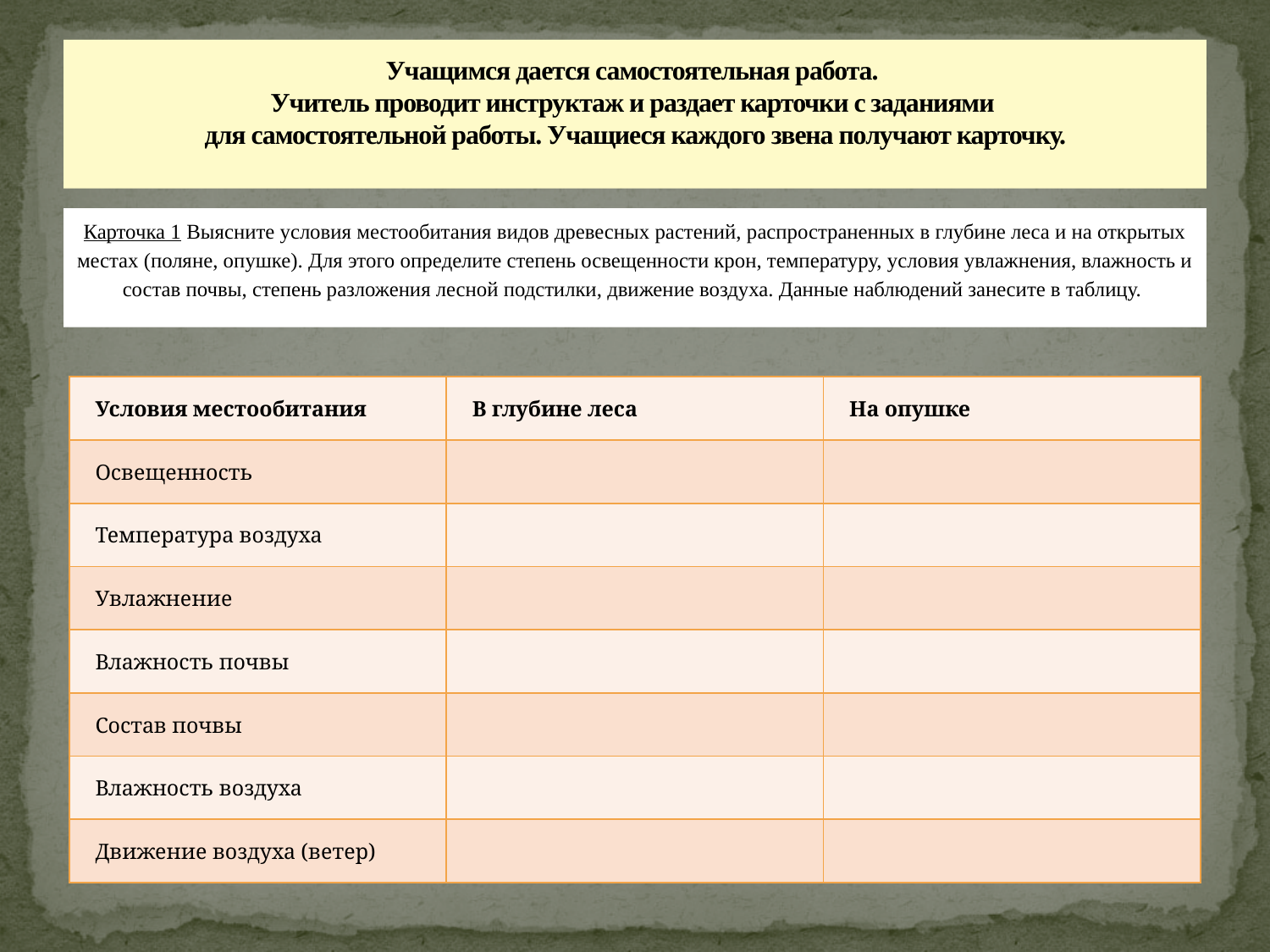

# Учащимся дается самостоятельная работа. Учитель проводит инструктаж и раздает карточки с заданиями для самостоятельной работы. Учащиеся каждого звена получают карточку.
Карточка 1 Выясните условия местообитания видов древесных растений, распространенных в глубине леса и на открытых местах (поляне, опушке). Для этого определите степень освещенности крон, температуру, условия увлажнения, влажность и состав почвы, степень разложения лесной подстилки, движение воздуха. Данные наблюдений занесите в таблицу.

| Условия местообитания | В глубине леса | На опушке |
| --- | --- | --- |
| Освещенность |  |  |
| Температура воздуха |  |  |
| Увлажнение |  |  |
| Влажность почвы |  |  |
| Состав почвы |  |  |
| Влажность воздуха |  |  |
| Движение воздуха (ветер) |  |  |